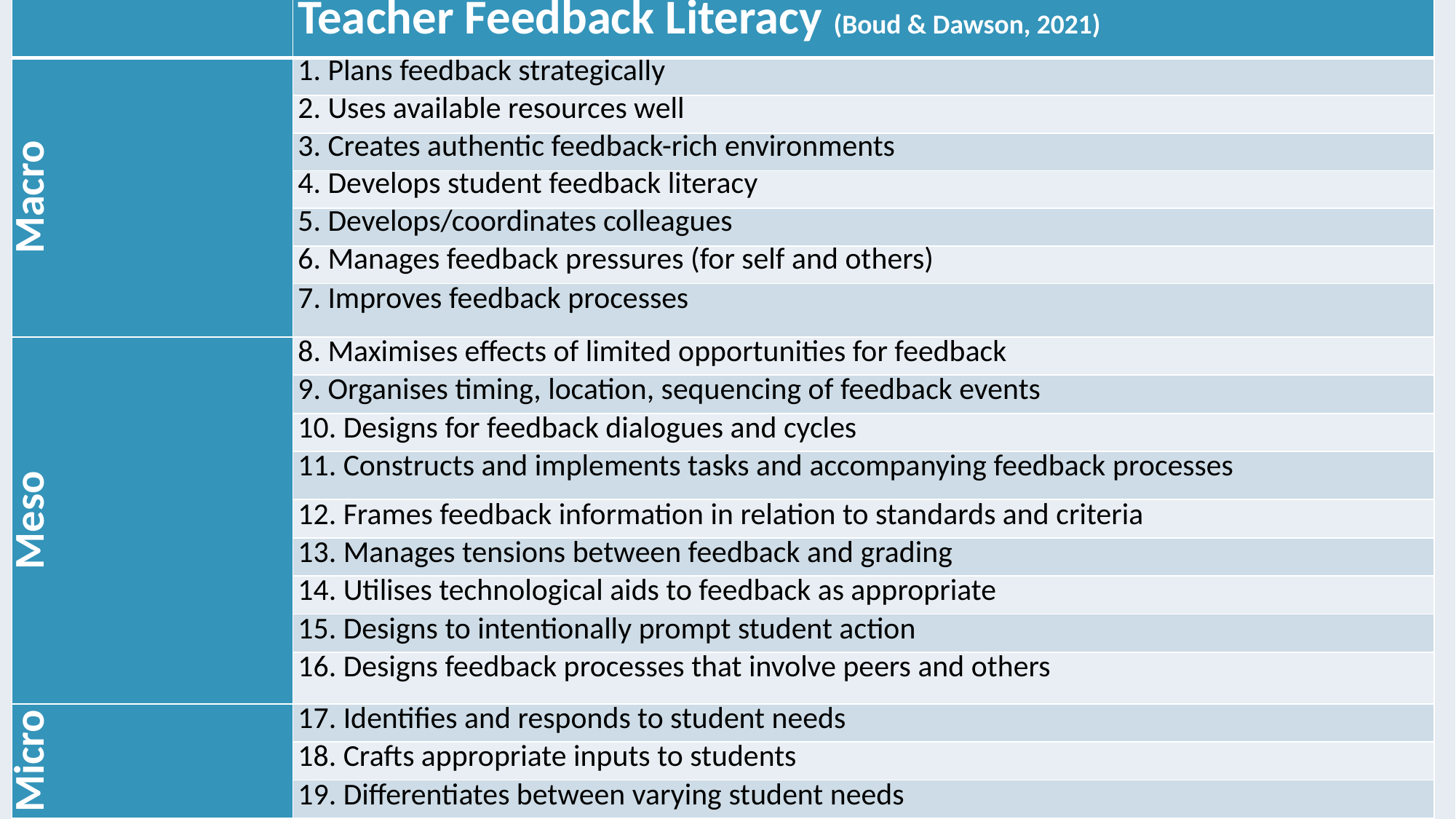

|  | Teacher Feedback Literacy (Boud & Dawson, 2021) |
| --- | --- |
| Macro | 1. Plans feedback strategically |
|  | 2. Uses available resources well |
|  | 3. Creates authentic feedback-rich environments |
|  | 4. Develops student feedback literacy |
|  | 5. Develops/coordinates colleagues |
|  | 6. Manages feedback pressures (for self and others) |
|  | 7. Improves feedback processes |
| Meso | 8. Maximises effects of limited opportunities for feedback |
|  | 9. Organises timing, location, sequencing of feedback events |
|  | 10. Designs for feedback dialogues and cycles |
|  | 11. Constructs and implements tasks and accompanying feedback processes |
|  | 12. Frames feedback information in relation to standards and criteria |
|  | 13. Manages tensions between feedback and grading |
|  | 14. Utilises technological aids to feedback as appropriate |
|  | 15. Designs to intentionally prompt student action |
|  | 16. Designs feedback processes that involve peers and others |
| Micro | 17. Identifies and responds to student needs |
|  | 18. Crafts appropriate inputs to students |
|  | 19. Differentiates between varying student needs |
# Teacher feedback literacy

What feedback literate teachers do: an empirically-derived competency framework
Boud and Dawson